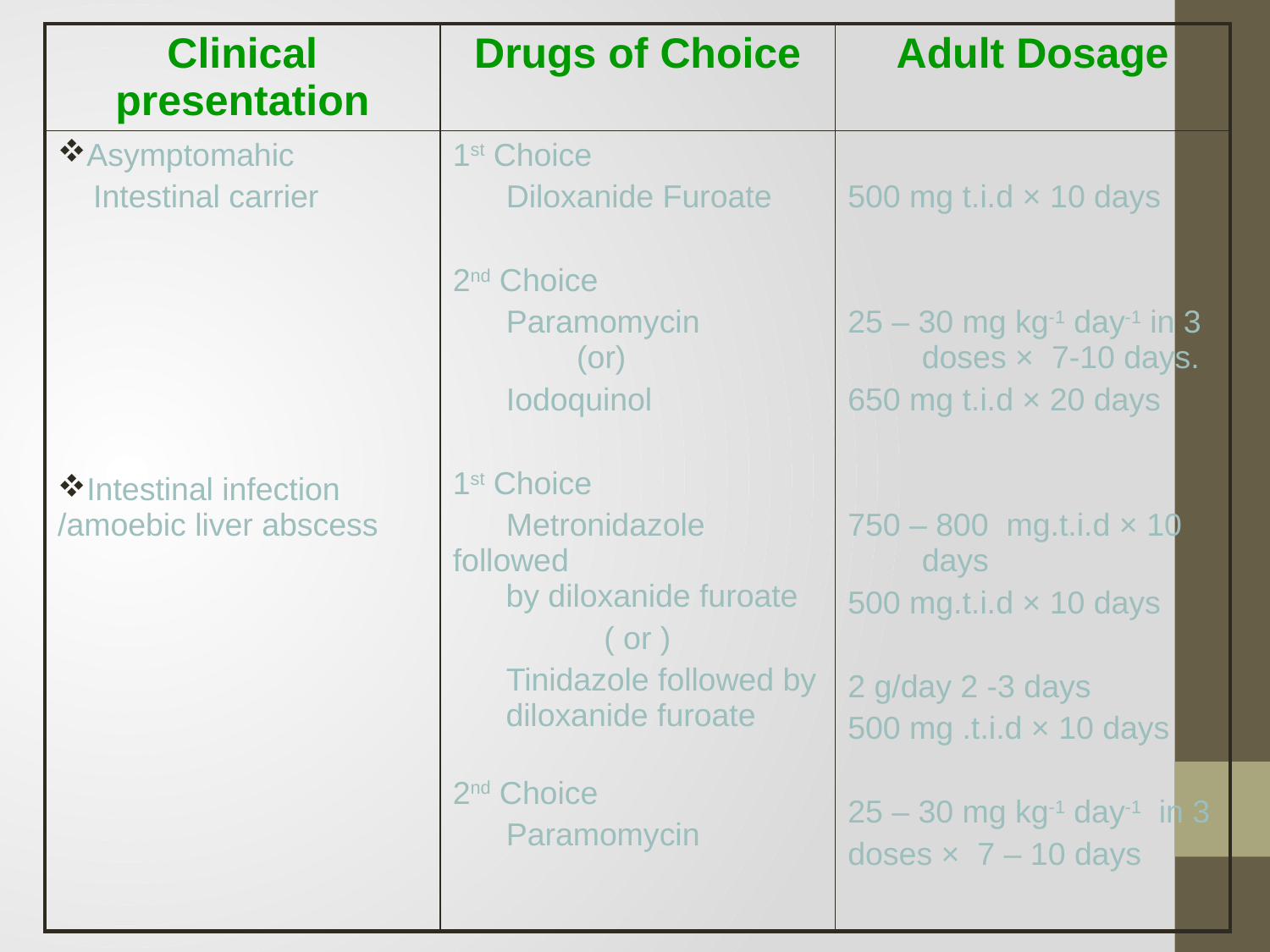

| Clinical presentation | Drugs of Choice | Adult Dosage |
| --- | --- | --- |
| Asymptomahic Intestinal carrier Intestinal infection /amoebic liver abscess | 1st Choice Diloxanide Furoate 2nd Choice Paramomycin (or) Iodoquinol 1st Choice Metronidazole followed by diloxanide furoate ( or ) Tinidazole followed by diloxanide furoate 2nd Choice Paramomycin | 500 mg t.i.d × 10 days 25 – 30 mg kg-1 day-1 in 3 doses × 7-10 days. 650 mg t.i.d × 20 days 750 – 800 mg.t.i.d × 10 days 500 mg.t.i.d × 10 days 2 g/day 2 -3 days 500 mg .t.i.d × 10 days 25 – 30 mg kg-1 day-1 in 3 doses × 7 – 10 days |